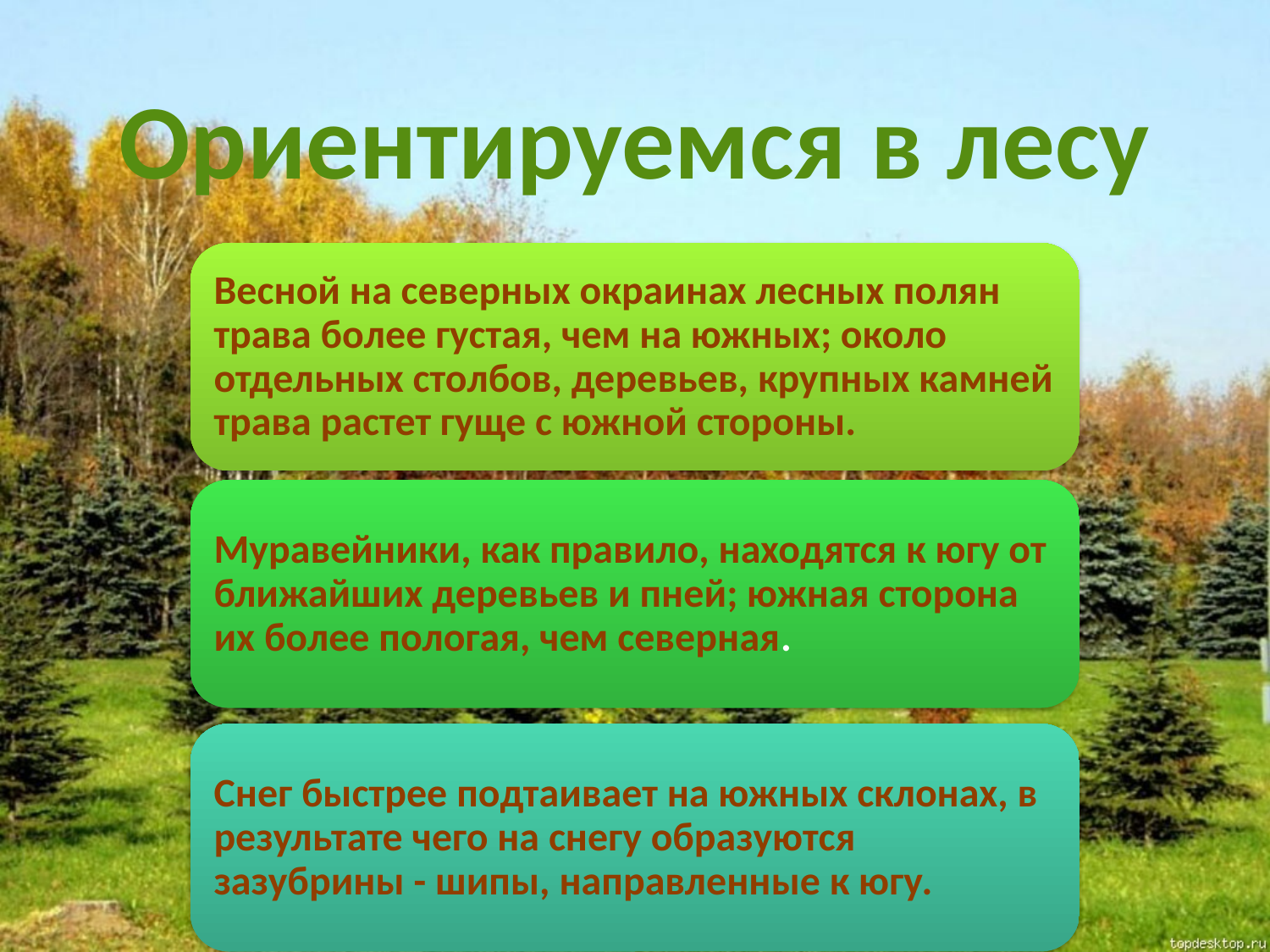

# Ориентируемся в лесу
Весной на северных окраинах лесных полян трава более густая, чем на южных; около отдельных столбов, деревьев, крупных камней трава растет гуще с южной стороны.
Муравейники, как правило, находятся к югу от ближайших деревьев и пней; южная сторона их более пологая, чем северная.
Снег быстрее подтаивает на южных склонах, в результате чего на снегу образуются зазубрины - шипы, направленные к югу.